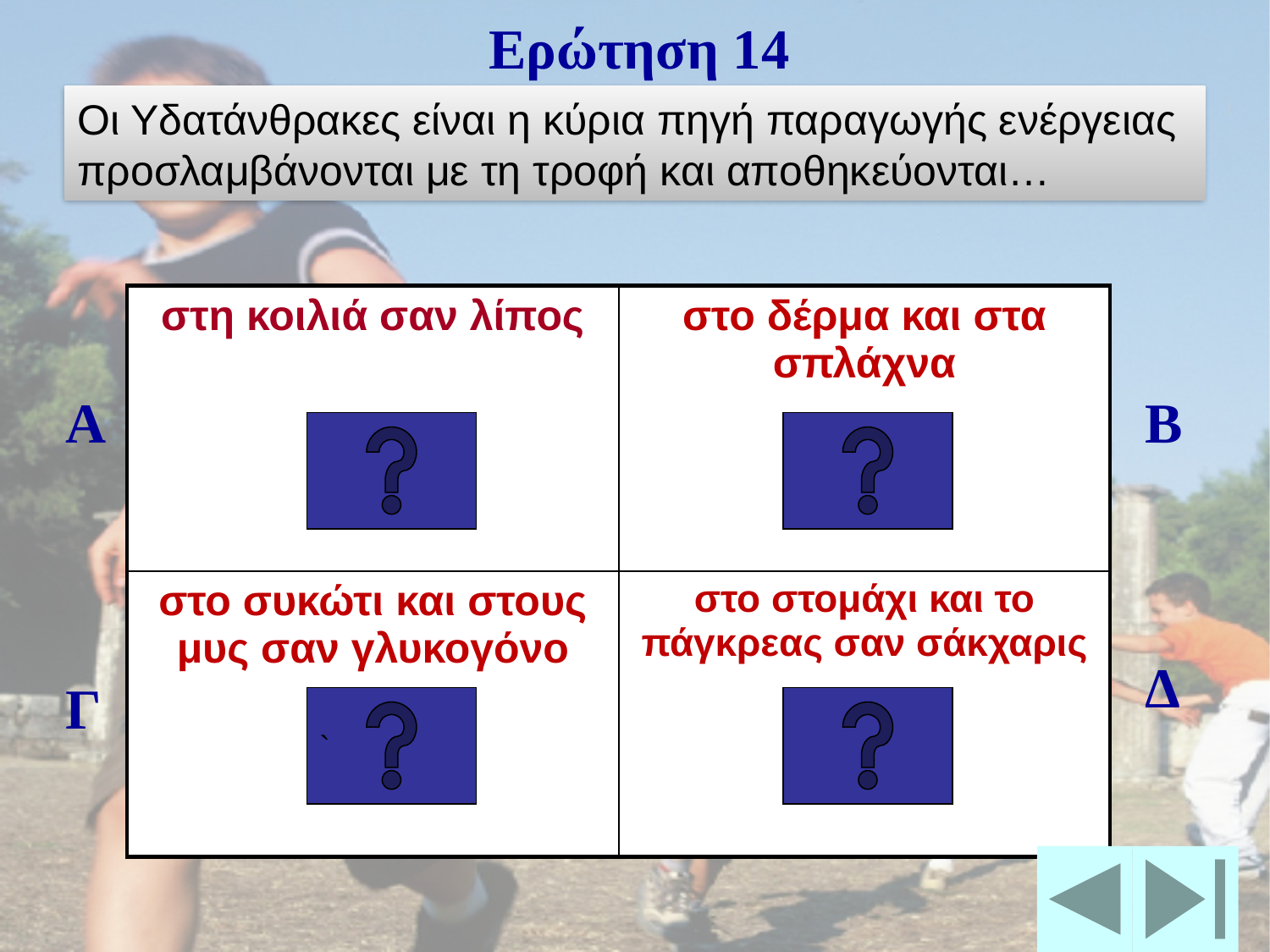

Ερώτηση 14
Οι Υδατάνθρακες είναι η κύρια πηγή παραγωγής ενέργειας προσλαμβάνονται με τη τροφή και αποθηκεύονται…
| στη κοιλιά σαν λίπος | στο δέρμα και στα σπλάχνα |
| --- | --- |
| στο συκώτι και στους μυς σαν γλυκογόνο | στο στομάχι και το πάγκρεας σαν σάκχαρις |
Α
Β

Δ
Γ
`